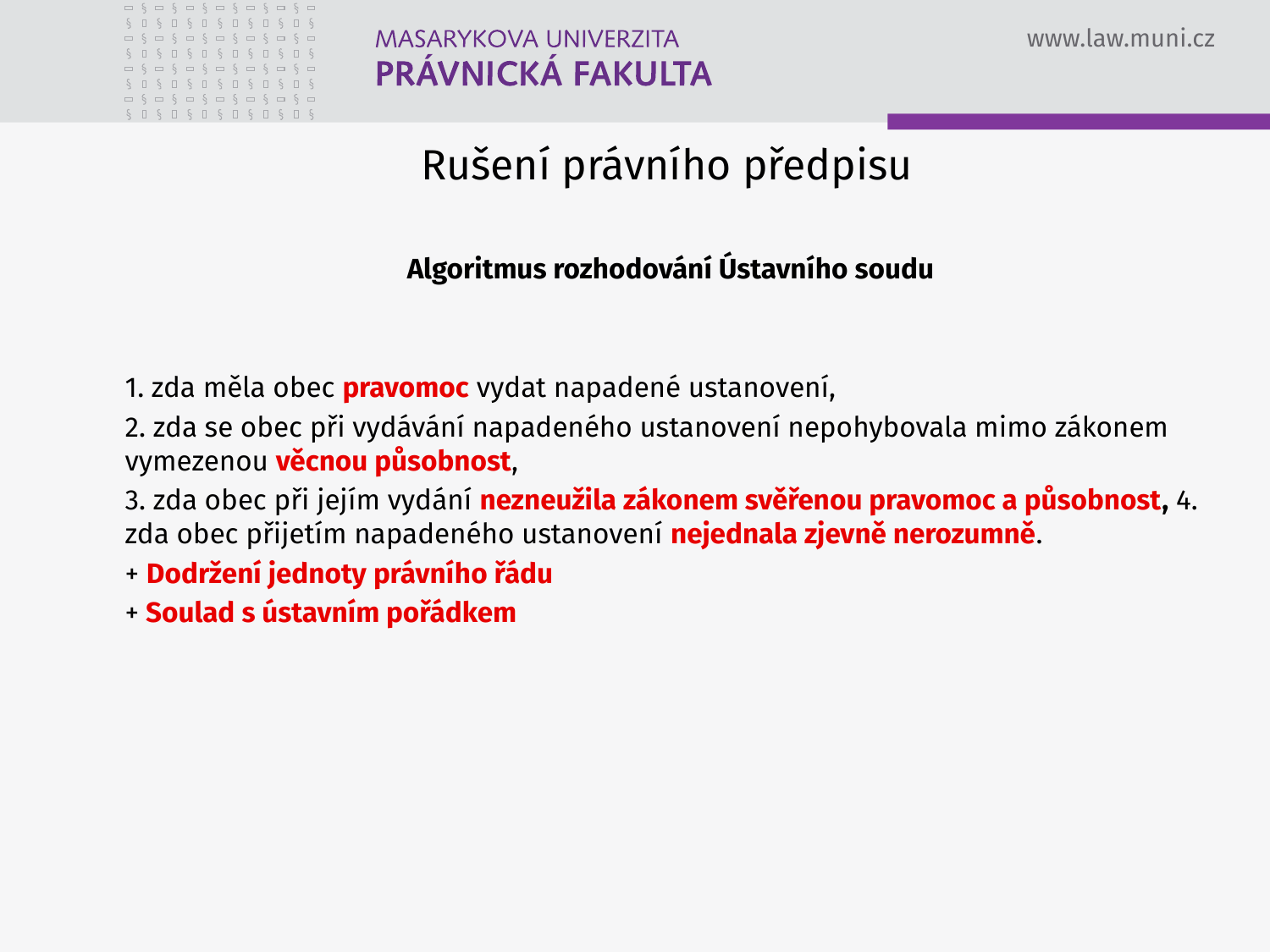

# Rušení právního předpisu

Algoritmus rozhodování Ústavního soudu

1. zda měla obec pravomoc vydat napadené ustanovení,
2. zda se obec při vydávání napadeného ustanovení nepohybovala mimo zákonem vymezenou věcnou působnost,
3. zda obec při jejím vydání nezneužila zákonem svěřenou pravomoc a působnost, 4. zda obec přijetím napadeného ustanovení nejednala zjevně nerozumně.
+ Dodržení jednoty právního řádu
+ Soulad s ústavním pořádkem